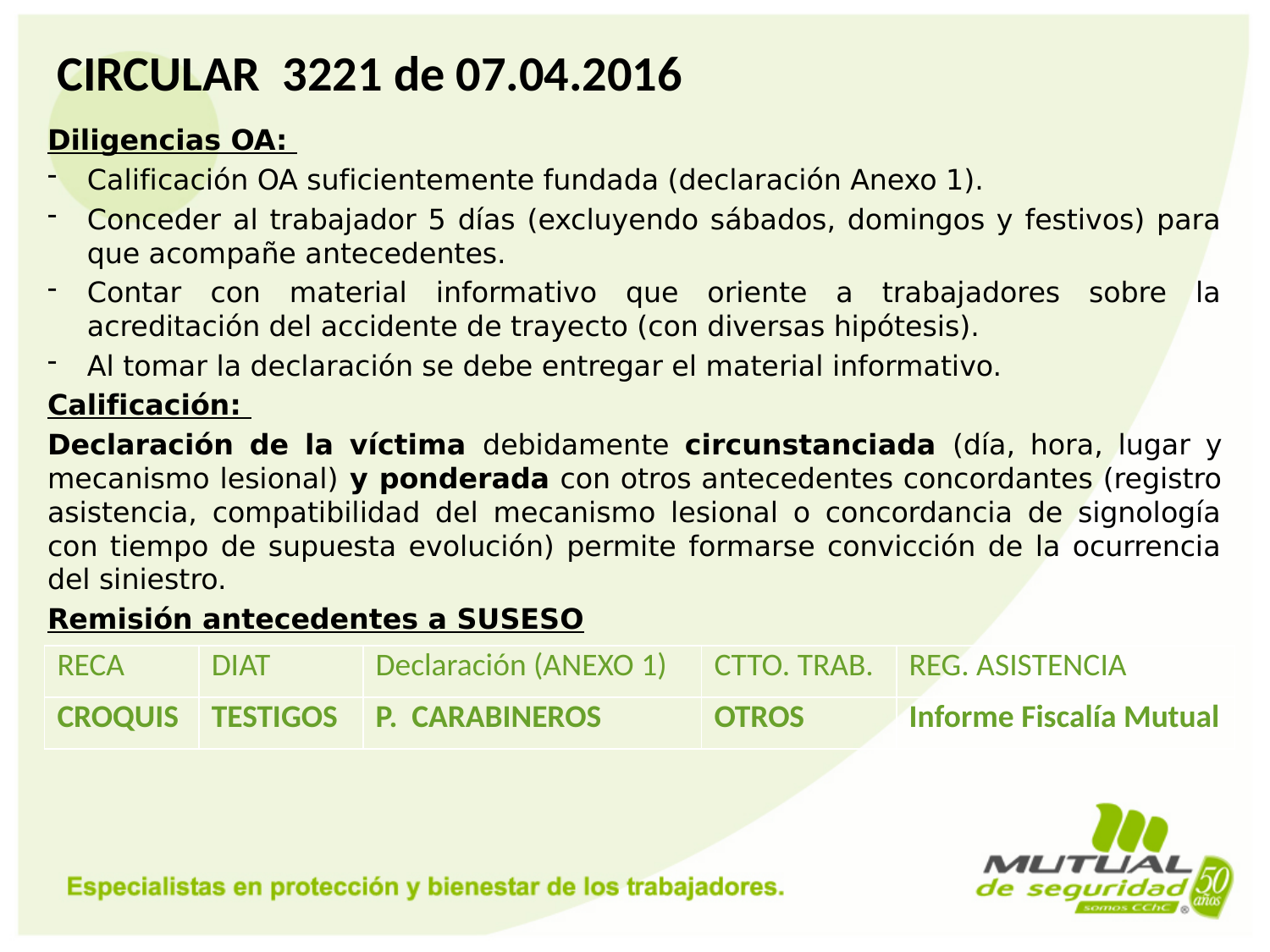

# CIRCULAR  3221 de 07.04.2016
Diligencias OA:
Calificación OA suficientemente fundada (declaración Anexo 1).
Conceder al trabajador 5 días (excluyendo sábados, domingos y festivos) para que acompañe antecedentes.
Contar con material informativo que oriente a trabajadores sobre la acreditación del accidente de trayecto (con diversas hipótesis).
Al tomar la declaración se debe entregar el material informativo.
Calificación:
Declaración de la víctima debidamente circunstanciada (día, hora, lugar y mecanismo lesional) y ponderada con otros antecedentes concordantes (registro asistencia, compatibilidad del mecanismo lesional o concordancia de signología con tiempo de supuesta evolución) permite formarse convicción de la ocurrencia del siniestro.
Remisión antecedentes a SUSESO

| RECA | DIAT | Declaración (ANEXO 1) | CTTO. TRAB. | REG. ASISTENCIA |
| --- | --- | --- | --- | --- |
| CROQUIS | TESTIGOS | P. CARABINEROS | OTROS | Informe Fiscalía Mutual |